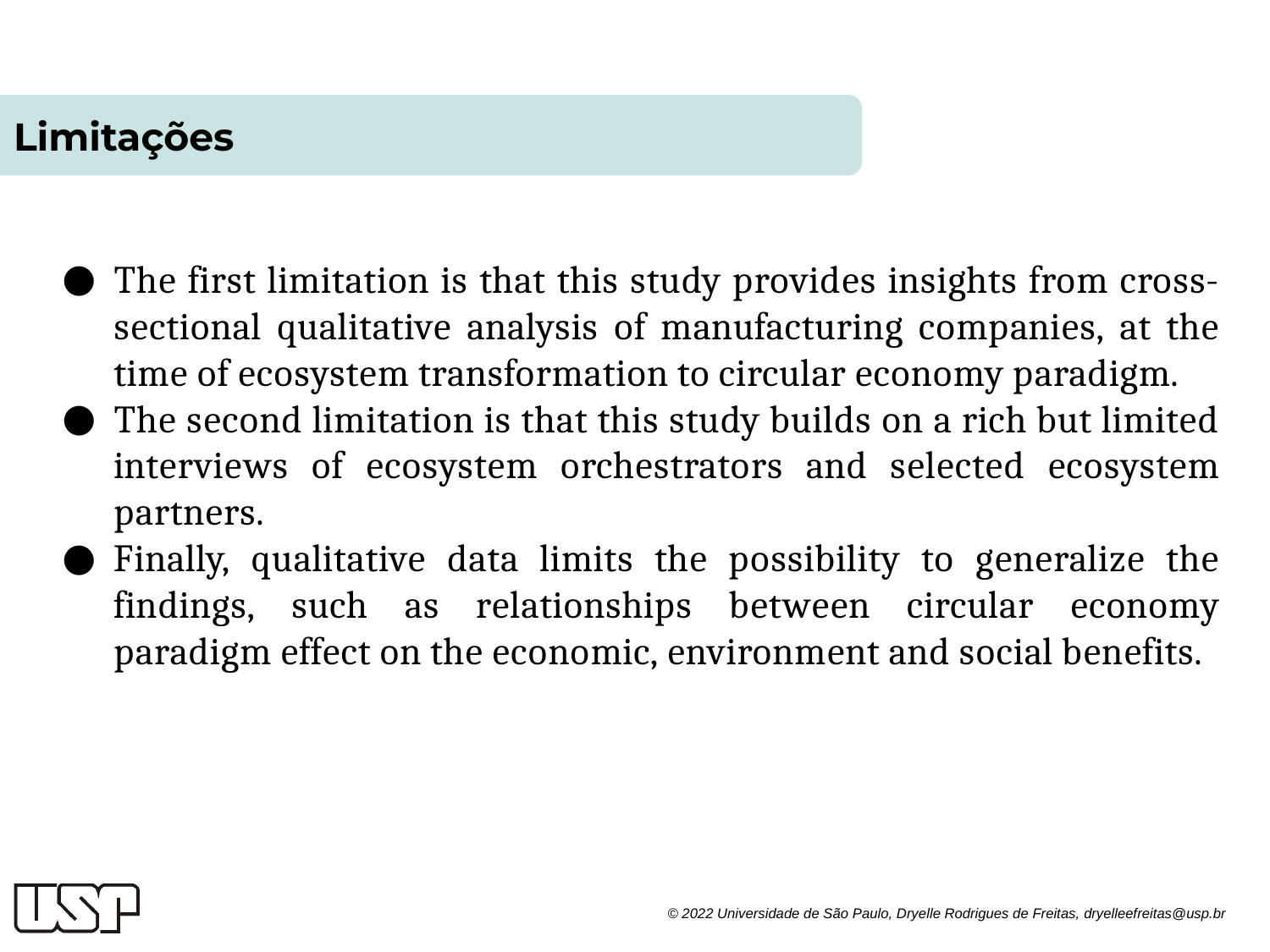

Limitações
The first limitation is that this study provides insights from cross-sectional qualitative analysis of manufacturing companies, at the time of ecosystem transformation to circular economy paradigm.
The second limitation is that this study builds on a rich but limited interviews of ecosystem orchestrators and selected ecosystem partners.
Finally, qualitative data limits the possibility to generalize the findings, such as relationships between circular economy paradigm effect on the economic, environment and social benefits.